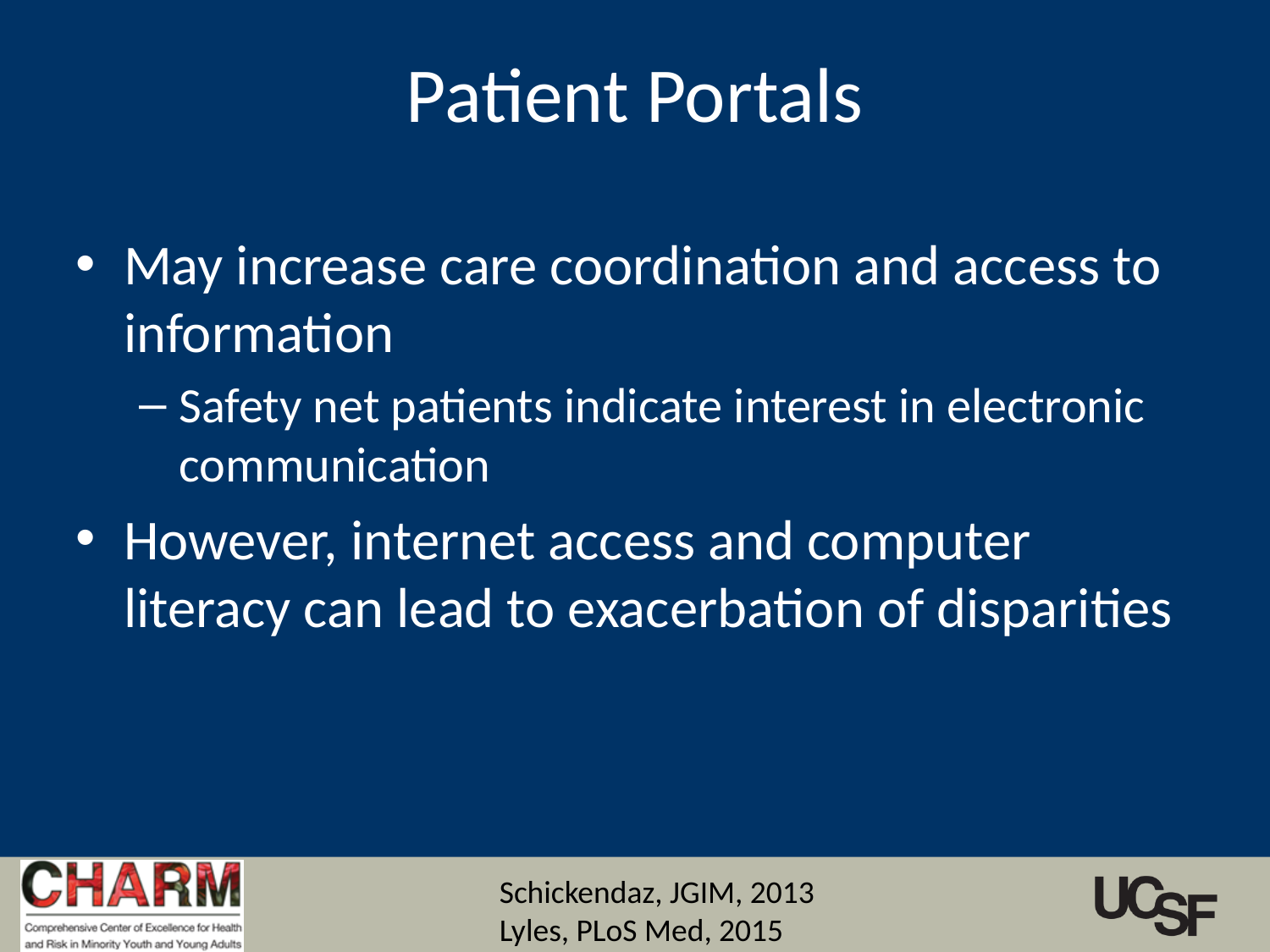

# Patient Portals
May increase care coordination and access to information
Safety net patients indicate interest in electronic communication
However, internet access and computer literacy can lead to exacerbation of disparities
Schickendaz, JGIM, 2013
Lyles, PLoS Med, 2015